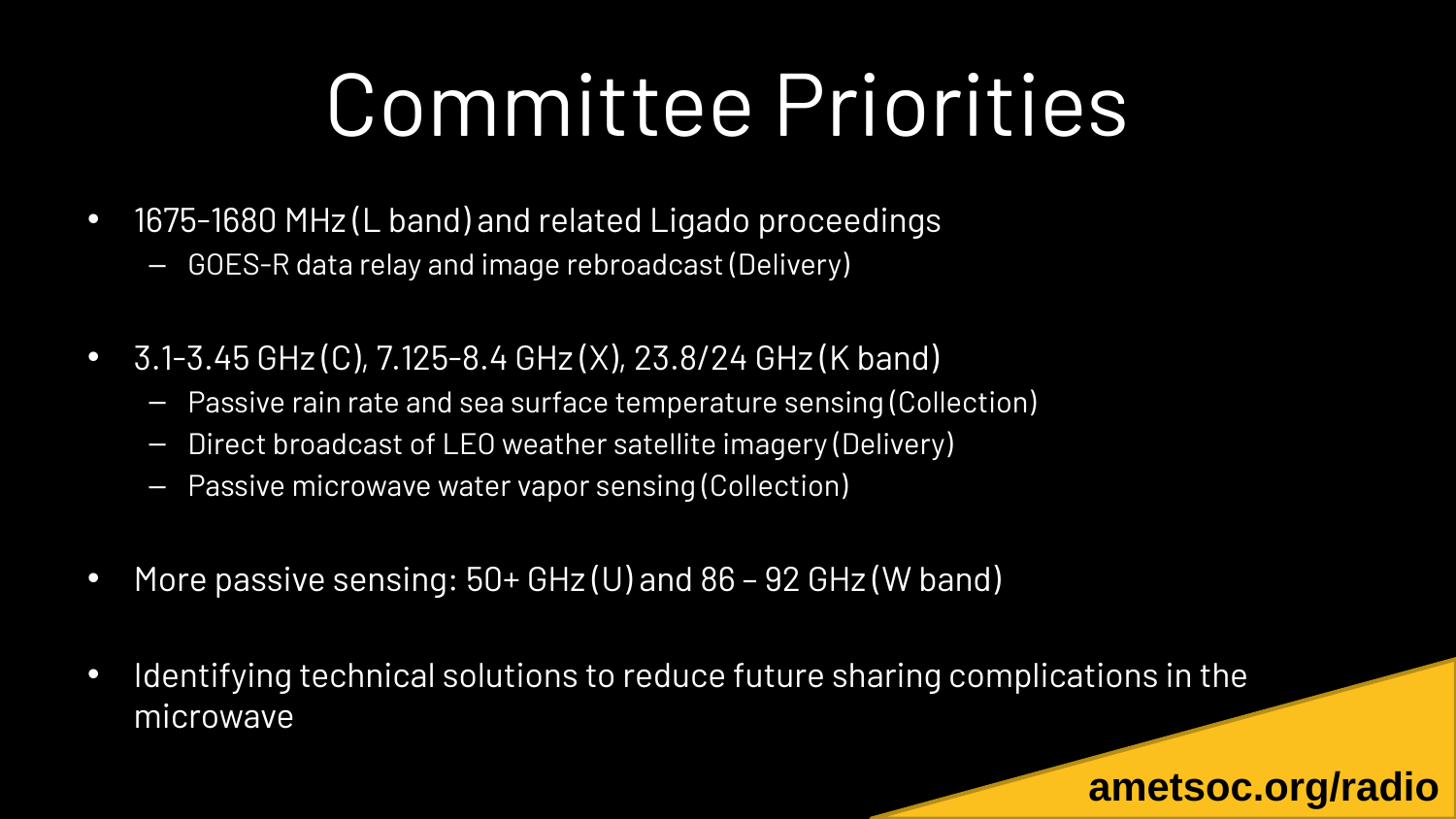

# Committee Priorities
1675-1680 MHz (L band) and related Ligado proceedings
GOES-R data relay and image rebroadcast (Delivery)

3.1-3.45 GHz (C), 7.125-8.4 GHz (X), 23.8/24 GHz (K band)
Passive rain rate and sea surface temperature sensing (Collection)
Direct broadcast of LEO weather satellite imagery (Delivery)
Passive microwave water vapor sensing (Collection)

More passive sensing: 50+ GHz (U) and 86 – 92 GHz (W band)

Identifying technical solutions to reduce future sharing complications in the microwave

ametsoc.org/radio